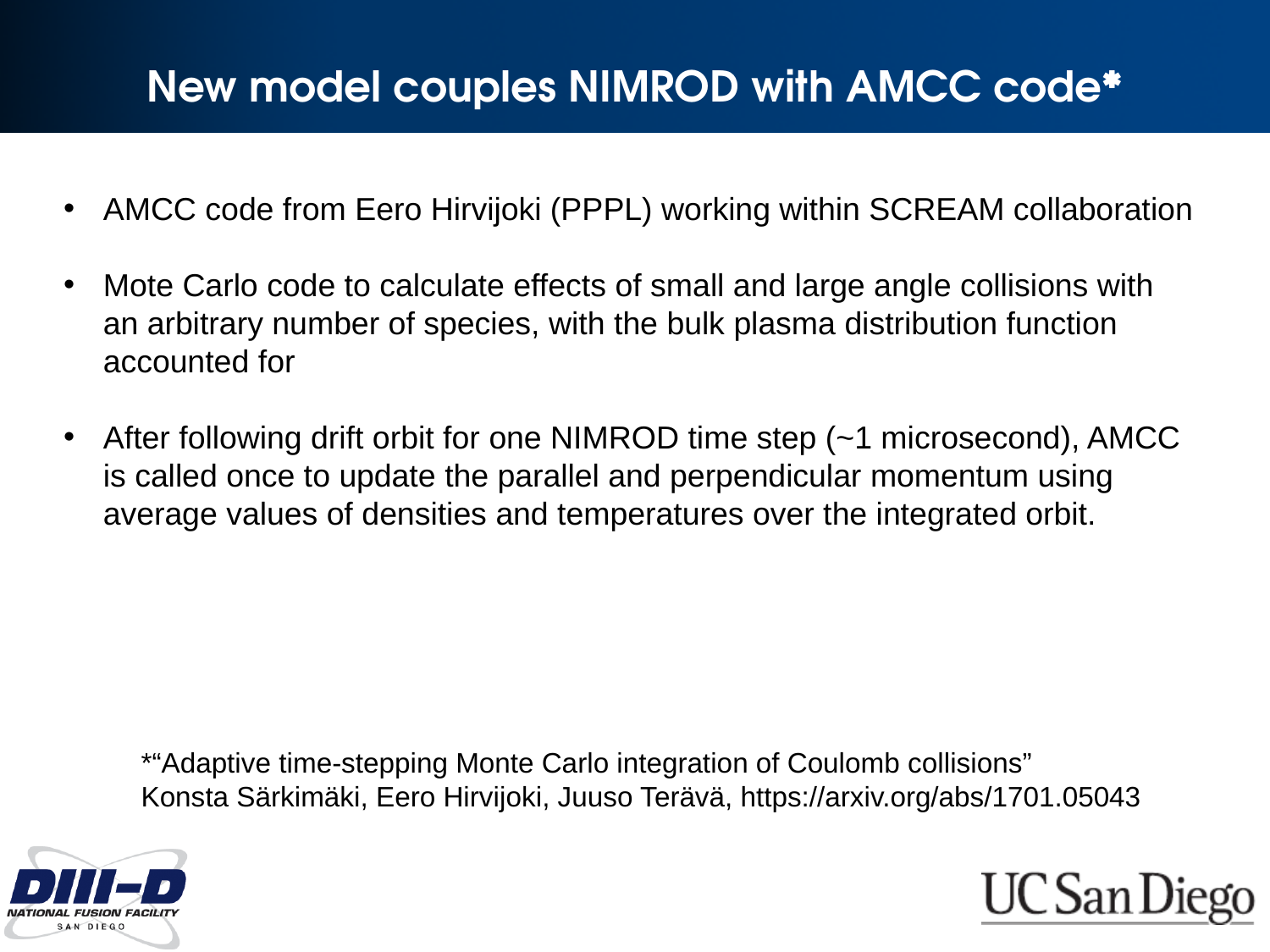

# New model couples NIMROD with AMCC code*
AMCC code from Eero Hirvijoki (PPPL) working within SCREAM collaboration

Mote Carlo code to calculate effects of small and large angle collisions with an arbitrary number of species, with the bulk plasma distribution function accounted for

After following drift orbit for one NIMROD time step (~1 microsecond), AMCC is called once to update the parallel and perpendicular momentum using average values of densities and temperatures over the integrated orbit.
*“Adaptive time-stepping Monte Carlo integration of Coulomb collisions”
Konsta Särkimäki, Eero Hirvijoki, Juuso Terävä, https://arxiv.org/abs/1701.05043